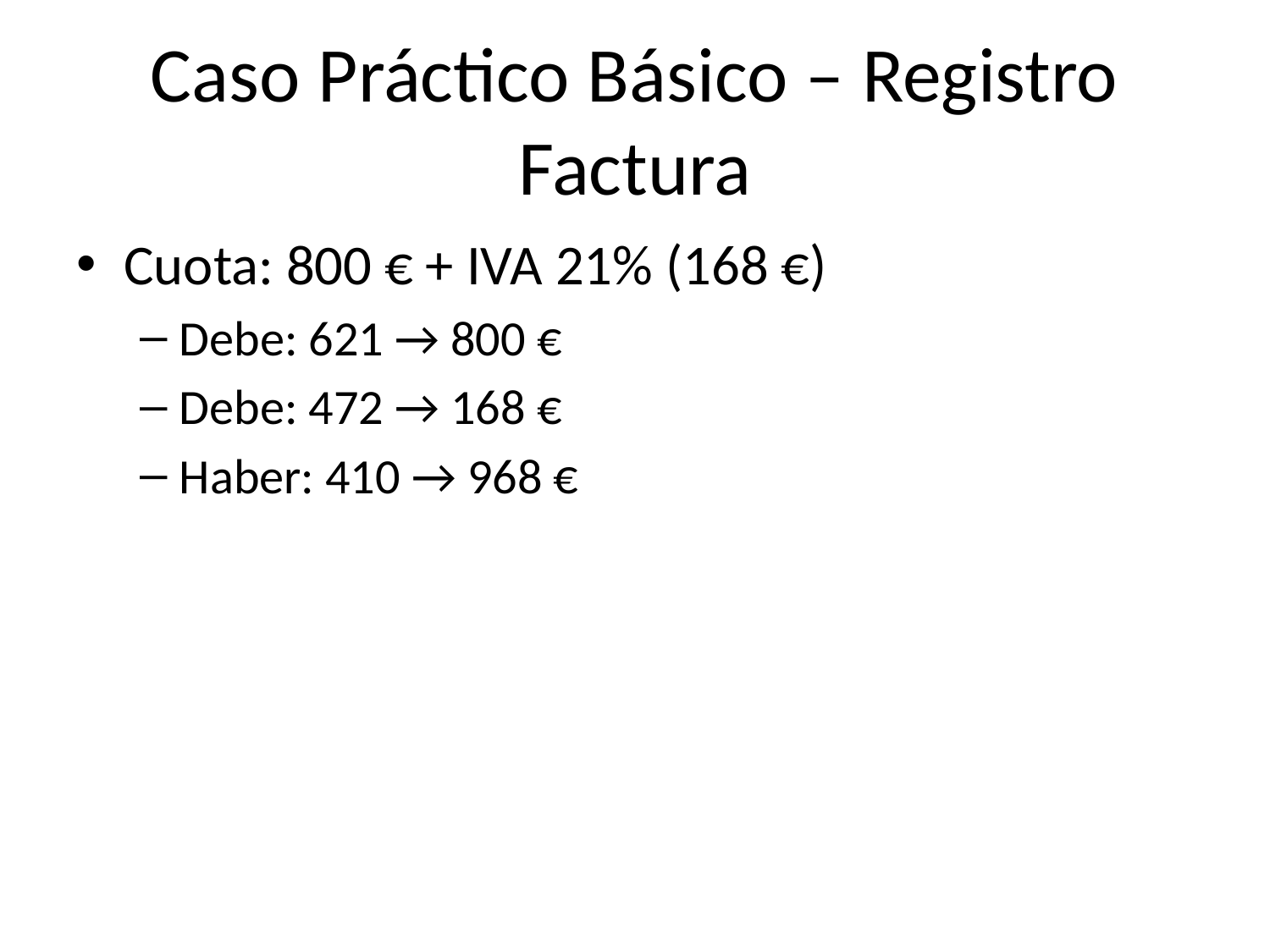

# Caso Práctico Básico – Registro Factura
Cuota: 800 € + IVA 21% (168 €)
Debe: 621 → 800 €
Debe: 472 → 168 €
Haber: 410 → 968 €